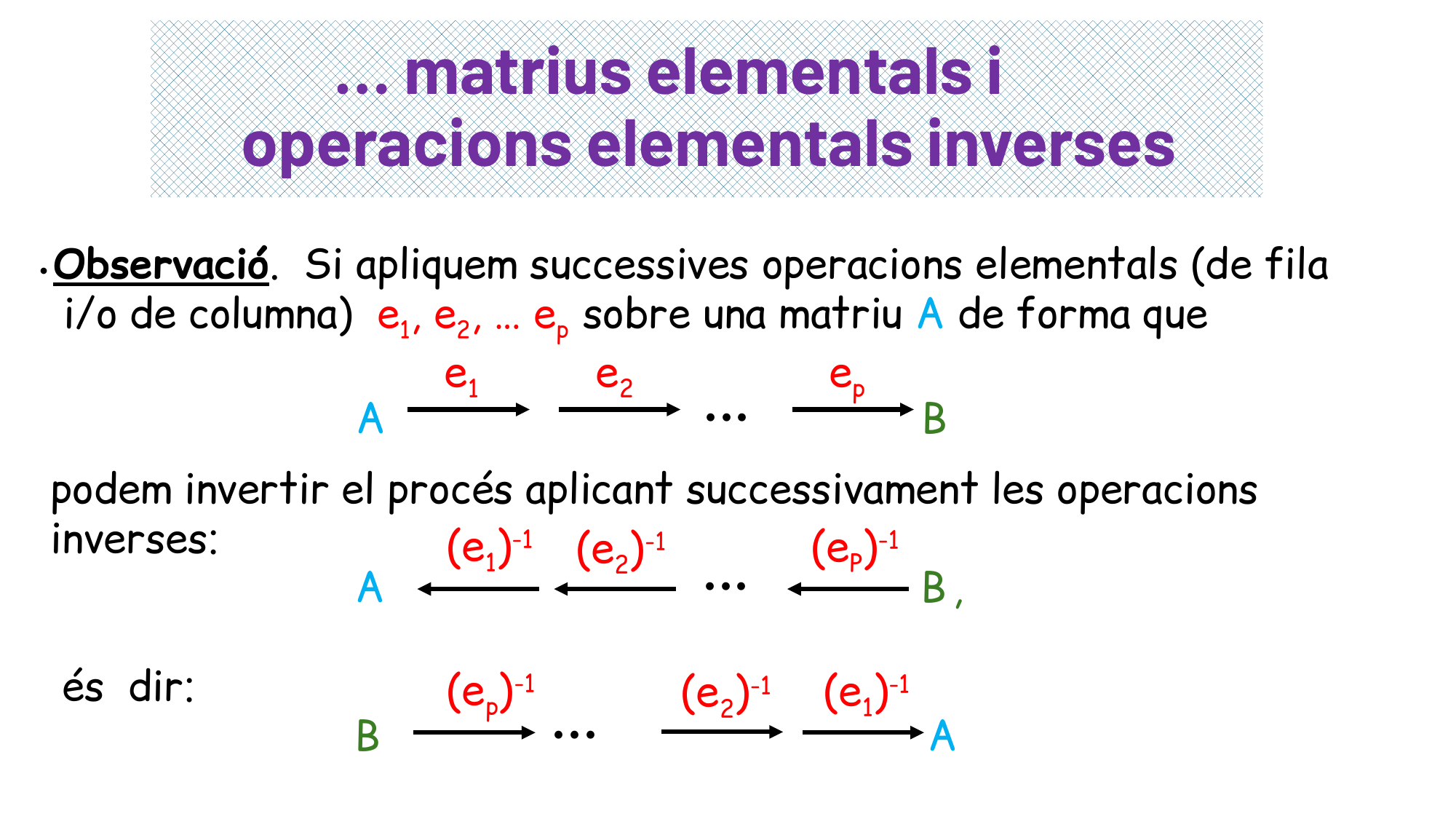

# … matrius elementals i operacions elementals inverses
• Observació.  Si apliquem successives operacions elementals (de fila
  i/o de columna)  e1, e2, … ep  sobre una matriu A de forma que

                          A                          •••              B

e1
e2
ep
 podem invertir el procés aplicant successivament les operacions
 inverses:
                          A                          •••              B

(e1)-1
(eP)-1
(e2)-1
                                                                           ,

  és  dir:
                          B              •••                           A

(ep)-1
(e1)-1
(e2)-1